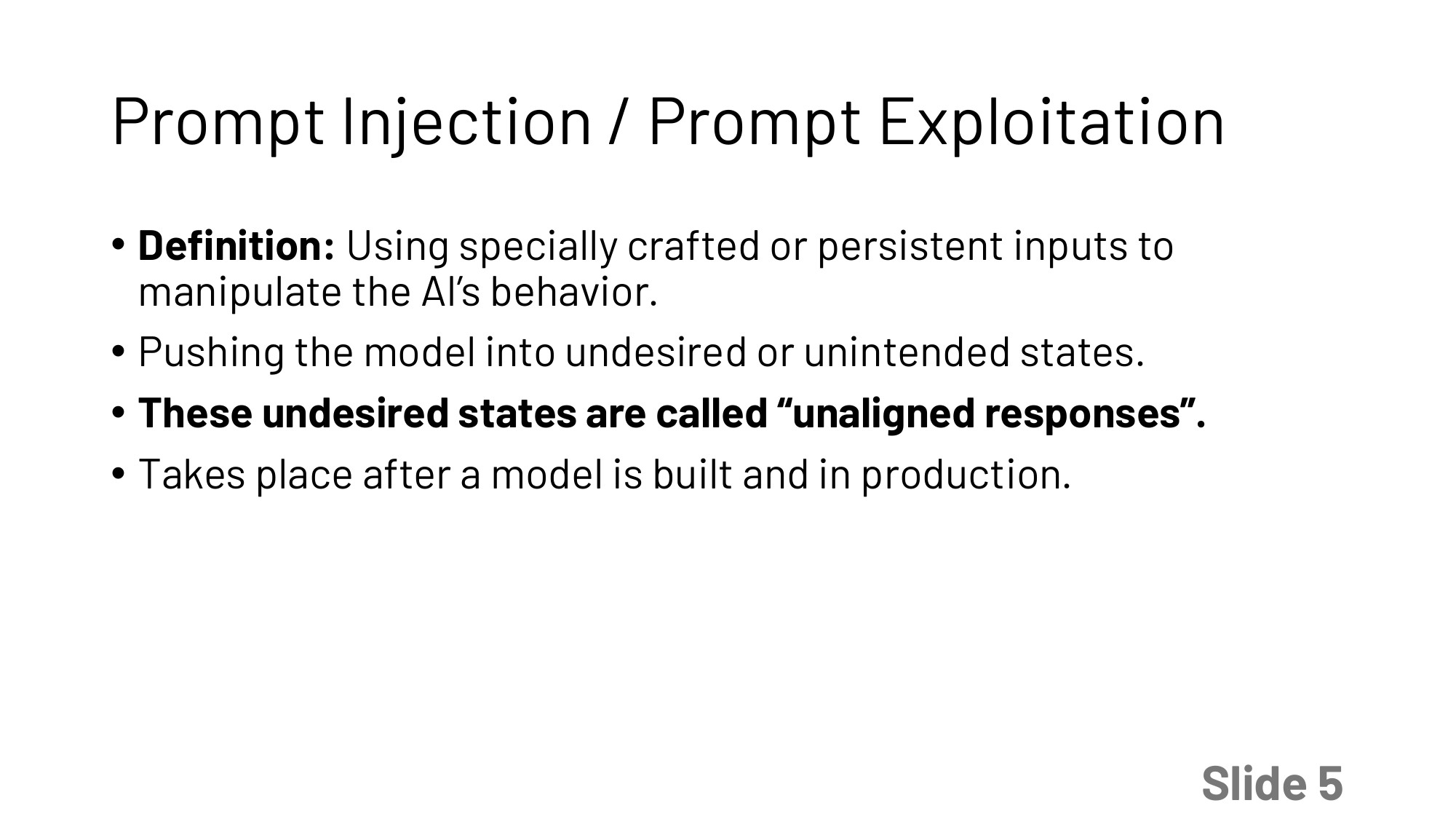

# Prompt Injection / Prompt Exploitation
Definition: Using specially crafted or persistent inputs to manipulate the AI’s behavior.
Pushing the model into undesired or unintended states.
These undesired states are called “unaligned responses”.
Takes place after a model is built and in production.

Slide 5